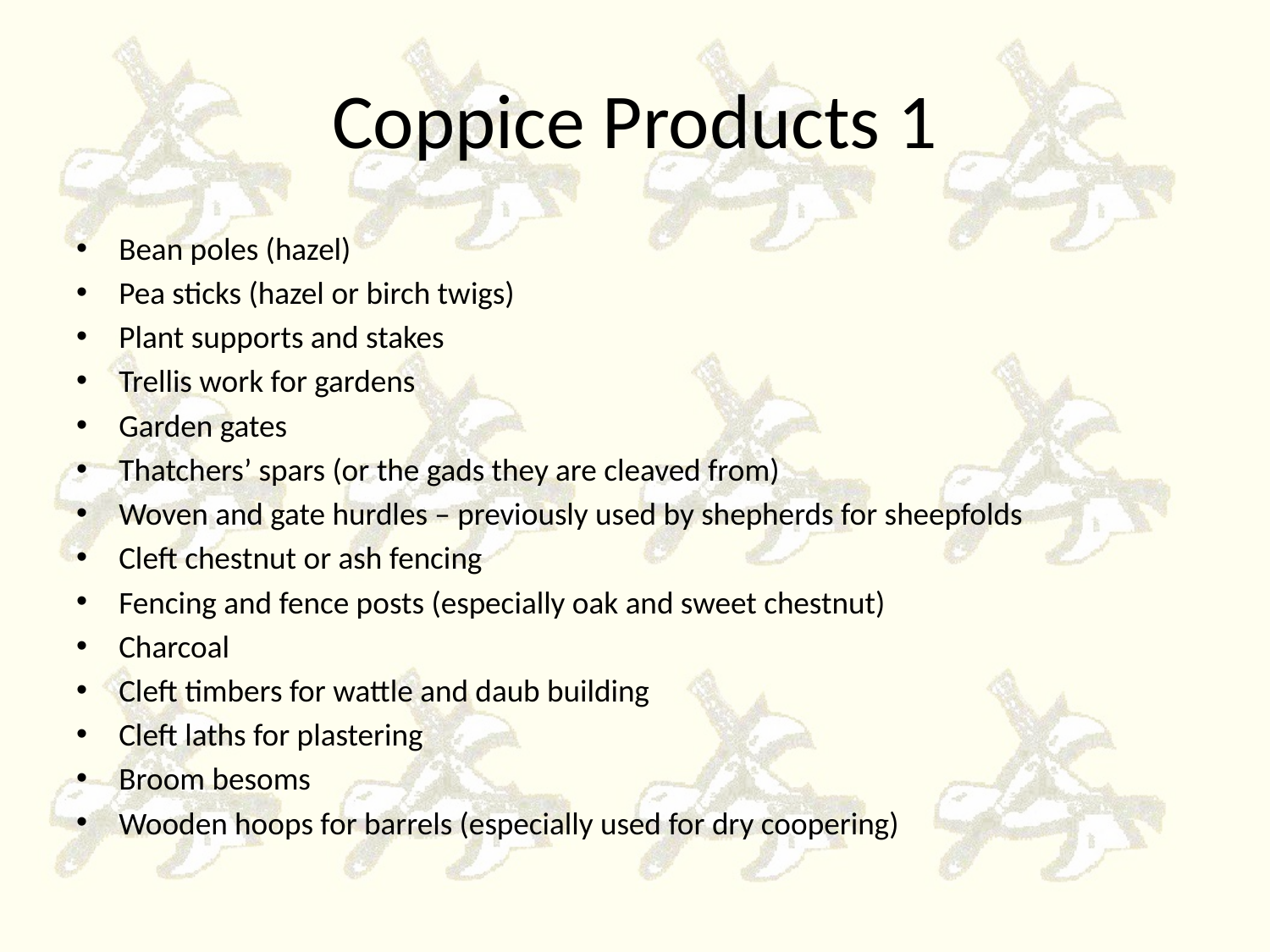

# Coppice Products 1
Bean poles (hazel)
Pea sticks (hazel or birch twigs)
Plant supports and stakes
Trellis work for gardens
Garden gates
Thatchers’ spars (or the gads they are cleaved from)
Woven and gate hurdles – previously used by shepherds for sheepfolds
Cleft chestnut or ash fencing
Fencing and fence posts (especially oak and sweet chestnut)
Charcoal
Cleft timbers for wattle and daub building
Cleft laths for plastering
Broom besoms
Wooden hoops for barrels (especially used for dry coopering)